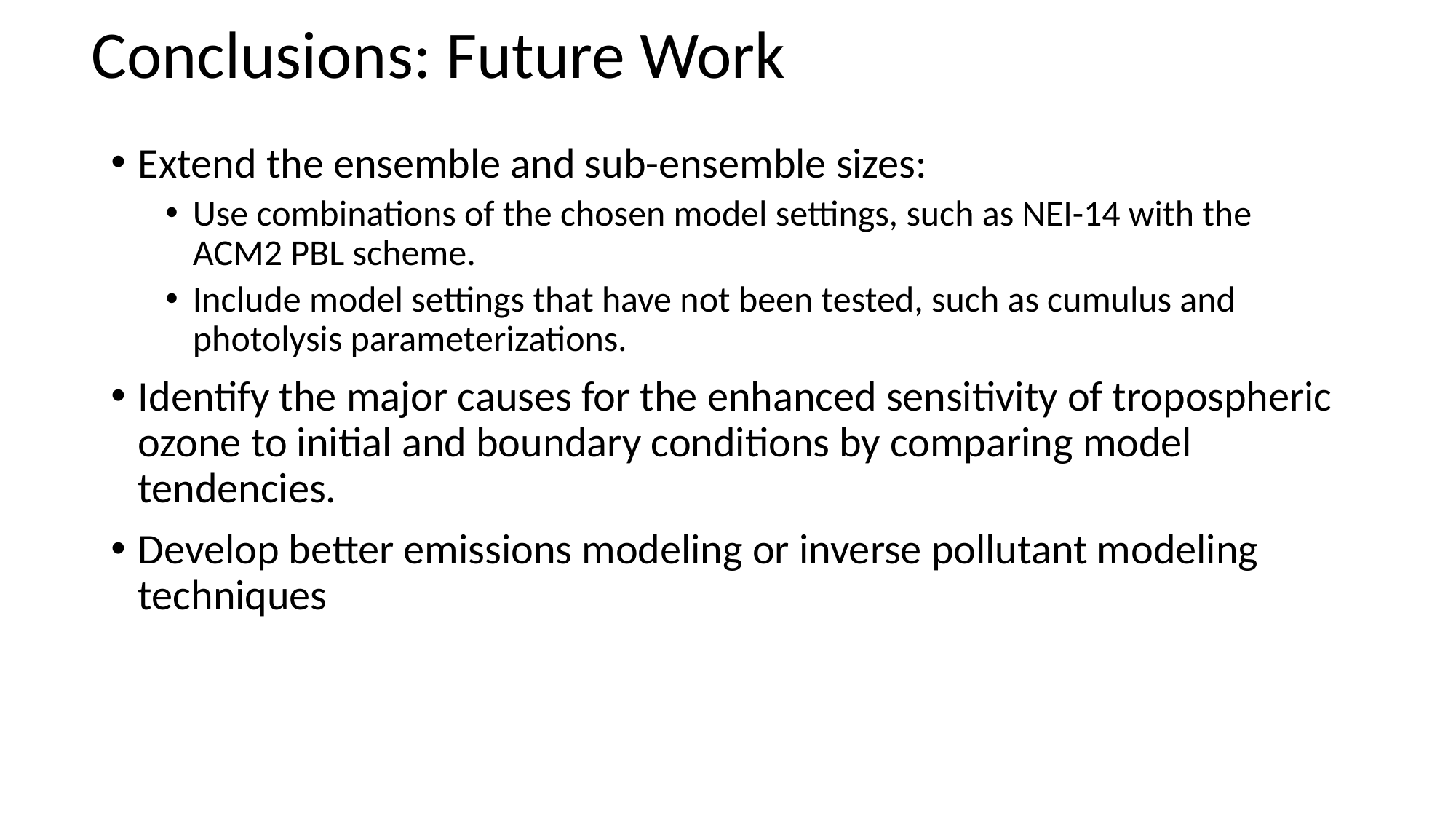

# Conclusions: Future Work
Extend the ensemble and sub-ensemble sizes:
Use combinations of the chosen model settings, such as NEI-14 with the ACM2 PBL scheme.
Include model settings that have not been tested, such as cumulus and photolysis parameterizations.
Identify the major causes for the enhanced sensitivity of tropospheric ozone to initial and boundary conditions by comparing model tendencies.
Develop better emissions modeling or inverse pollutant modeling techniques